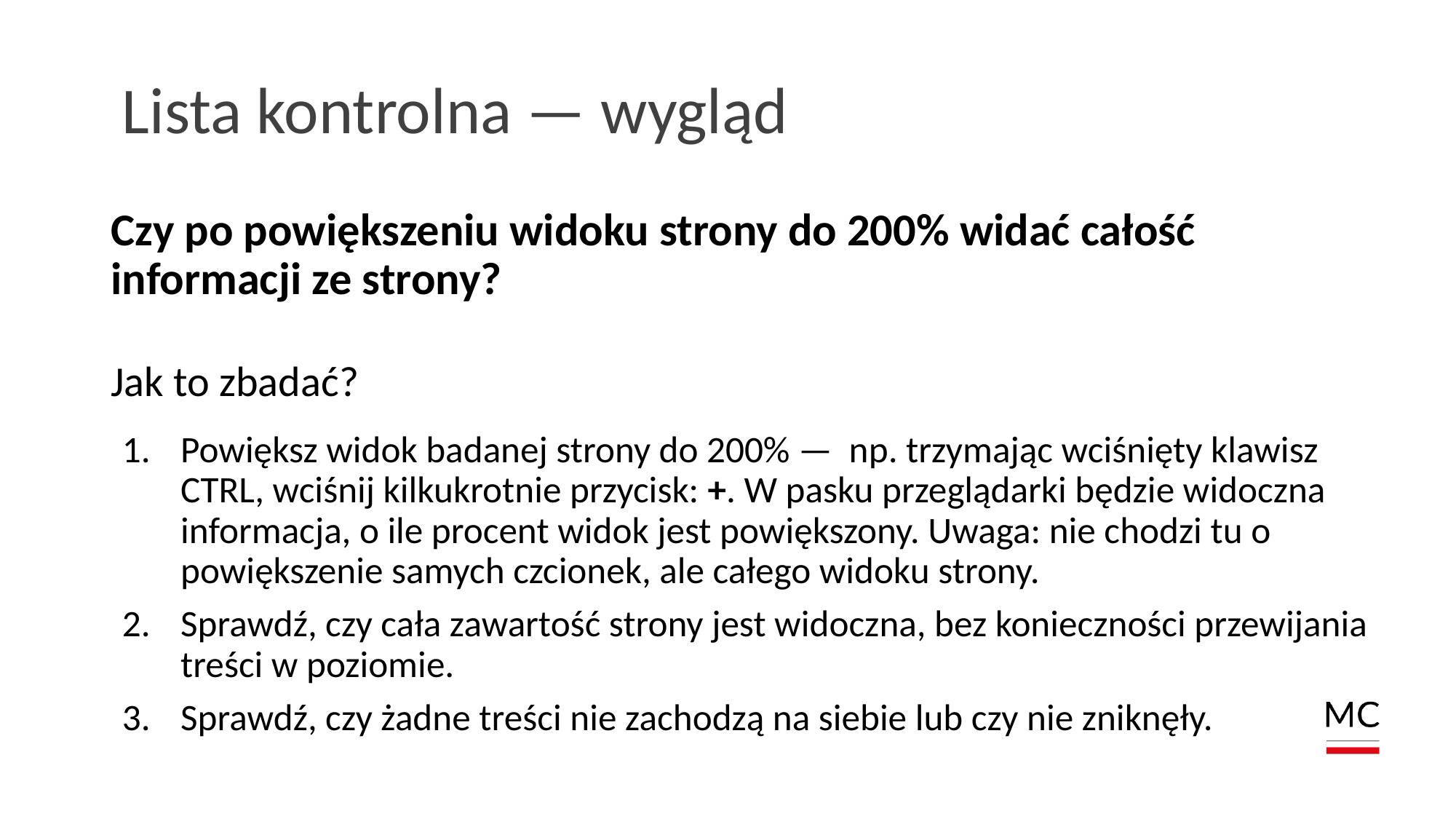

# Lista kontrolna — wygląd
Czy po powiększeniu widoku strony do 200% widać całość informacji ze strony?
Jak to zbadać?
Powiększ widok badanej strony do 200% —  np. trzymając wciśnięty klawisz CTRL, wciśnij kilkukrotnie przycisk: +. W pasku przeglądarki będzie widoczna informacja, o ile procent widok jest powiększony. Uwaga: nie chodzi tu o powiększenie samych czcionek, ale całego widoku strony.
Sprawdź, czy cała zawartość strony jest widoczna, bez konieczności przewijania treści w poziomie.
Sprawdź, czy żadne treści nie zachodzą na siebie lub czy nie zniknęły.